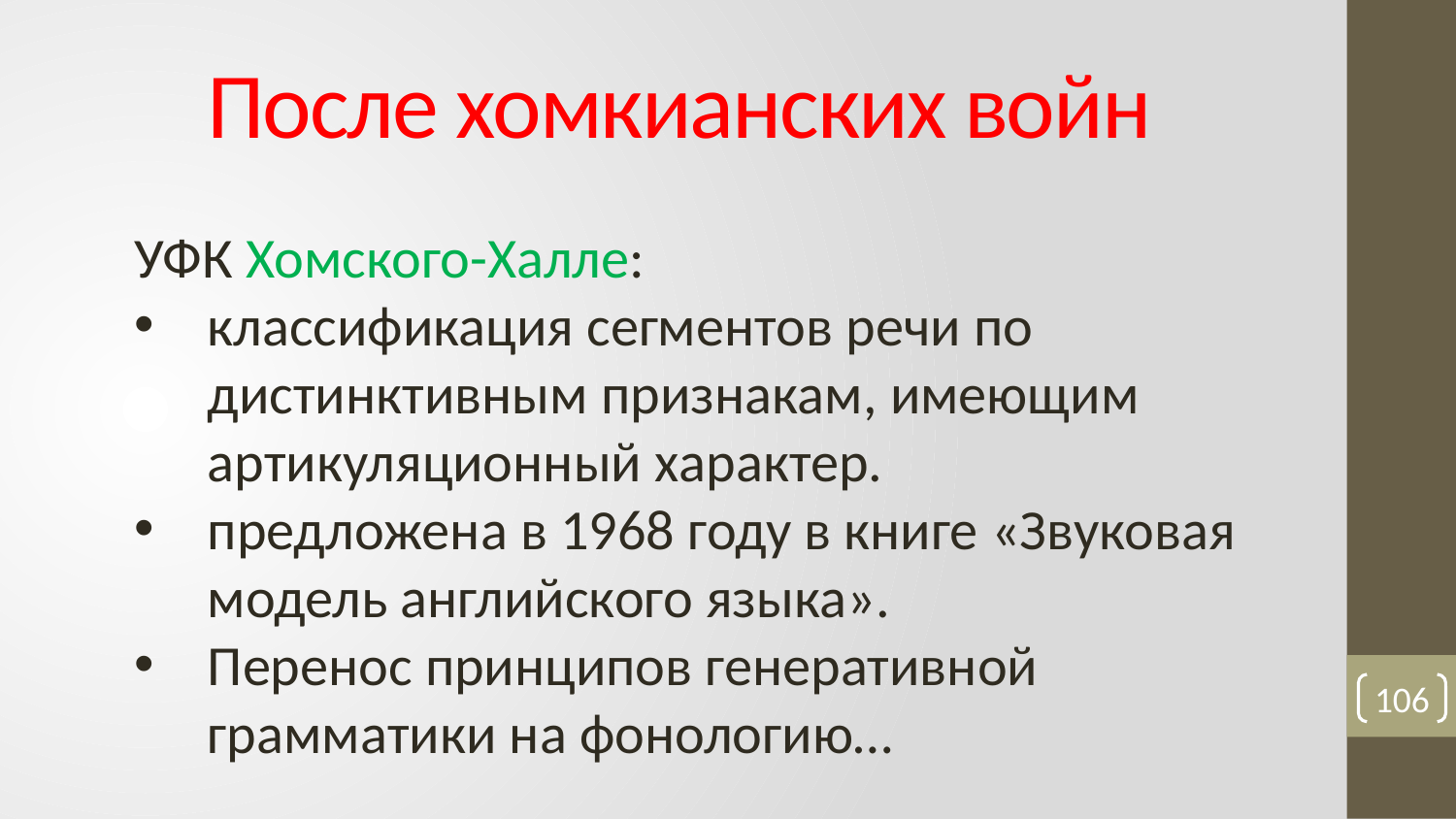

# После хомкианских войн

УФК Хомского-Халле:
классификация сегментов речи по дистинктивным признакам, имеющим артикуляционный характер.
предложена в 1968 году в книге «Звуковая модель английского языка».
Перенос принципов генеративной грамматики на фонологию…
106